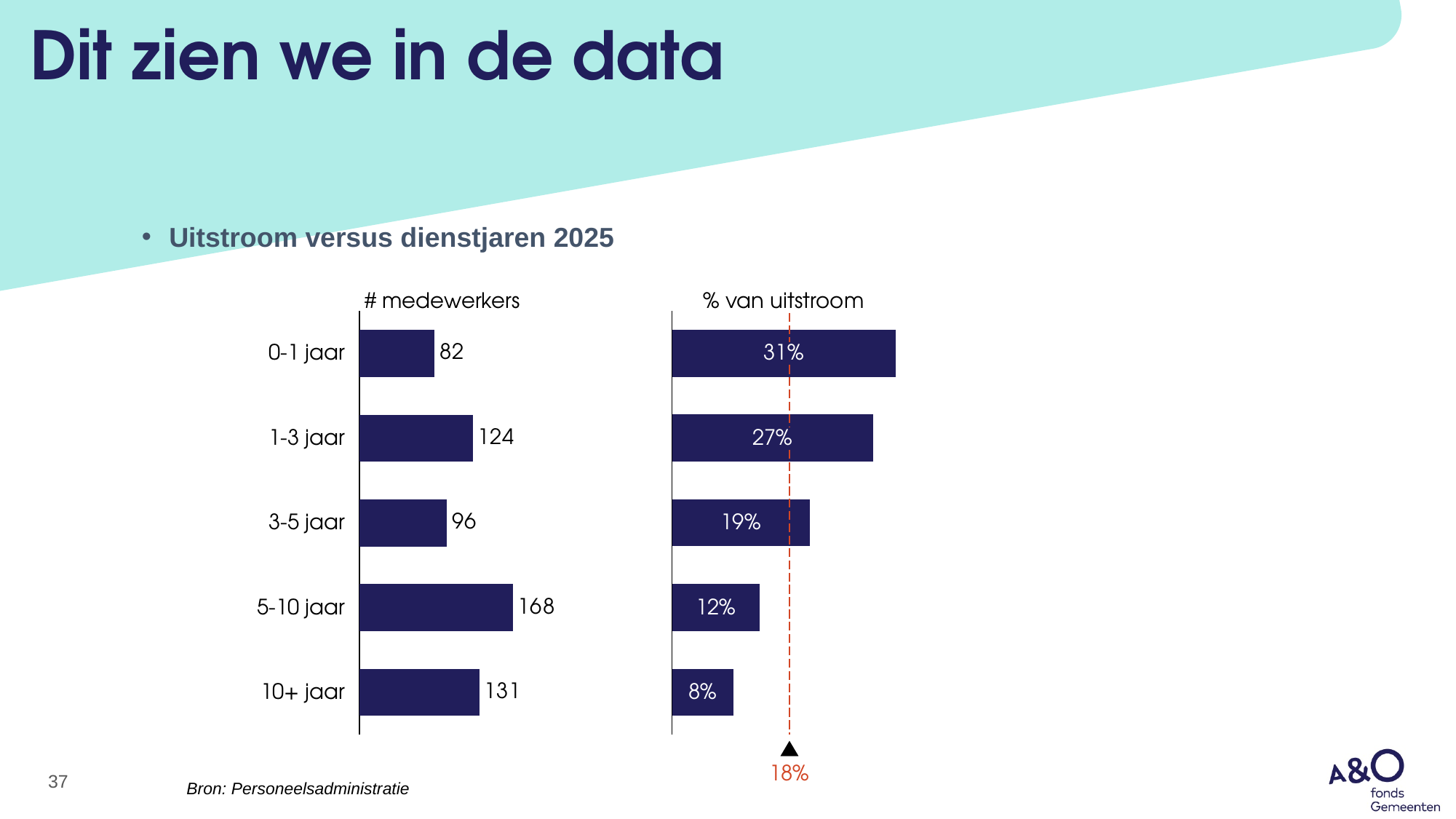

# Dit zien we in de data
Uitstroom versus dienstjaren 2025

### Chart

| Category |  |
|---|---|
# medewerkers
% van uitstroom

### Chart

| Category |  |
|---|---|
0-1 jaar
31%
1-3 jaar
27%
3-5 jaar
19%
5-10 jaar
12%
10+ jaar
8%

37
18%
Bron: Personeelsadministratie